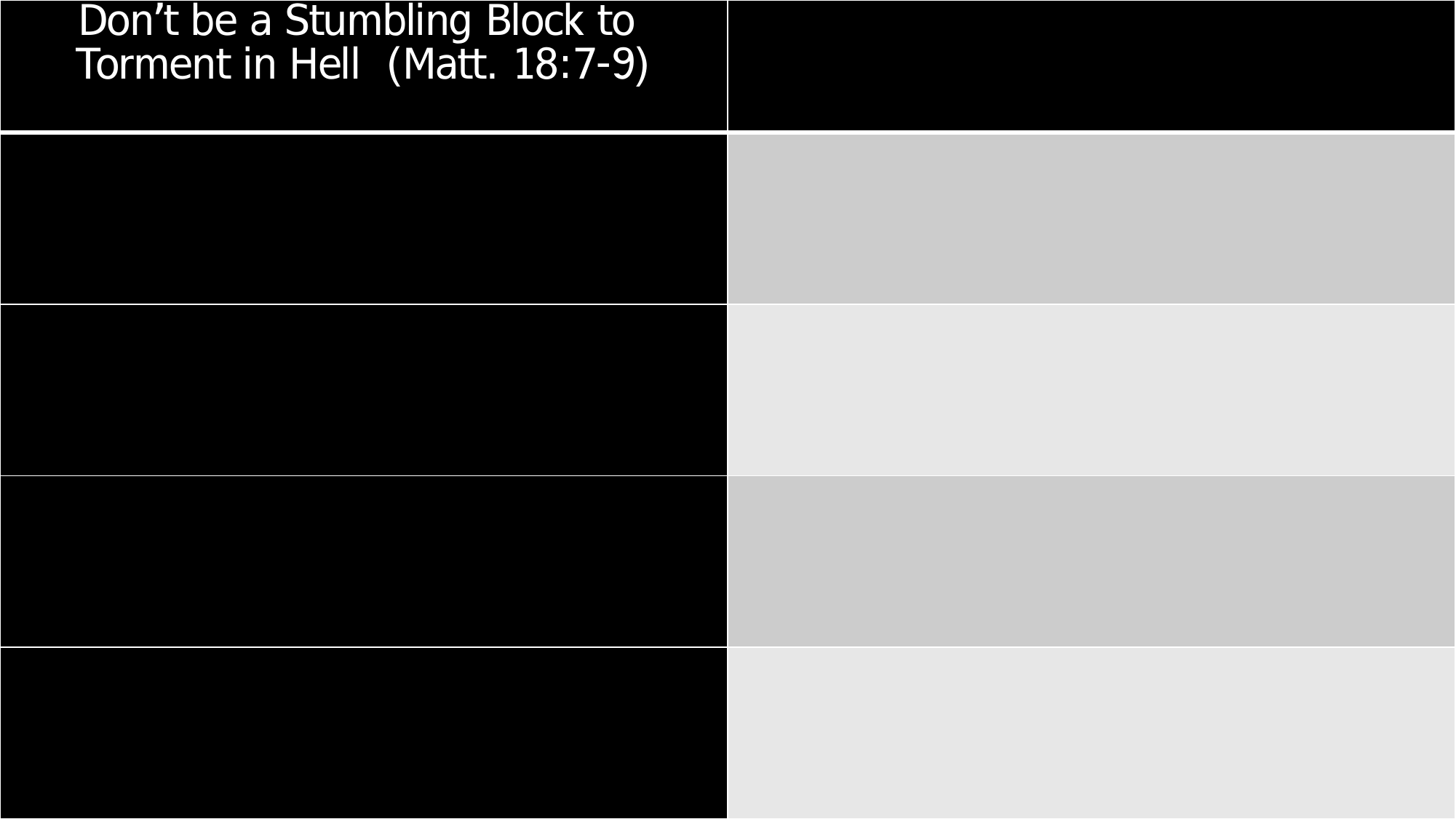

| Don’t be a Stumbling Block to Torment in Hell (Matt. 18:7-9) |  |
| --- | --- |
|  |  |
|  |  |
|  |  |
|  |  |